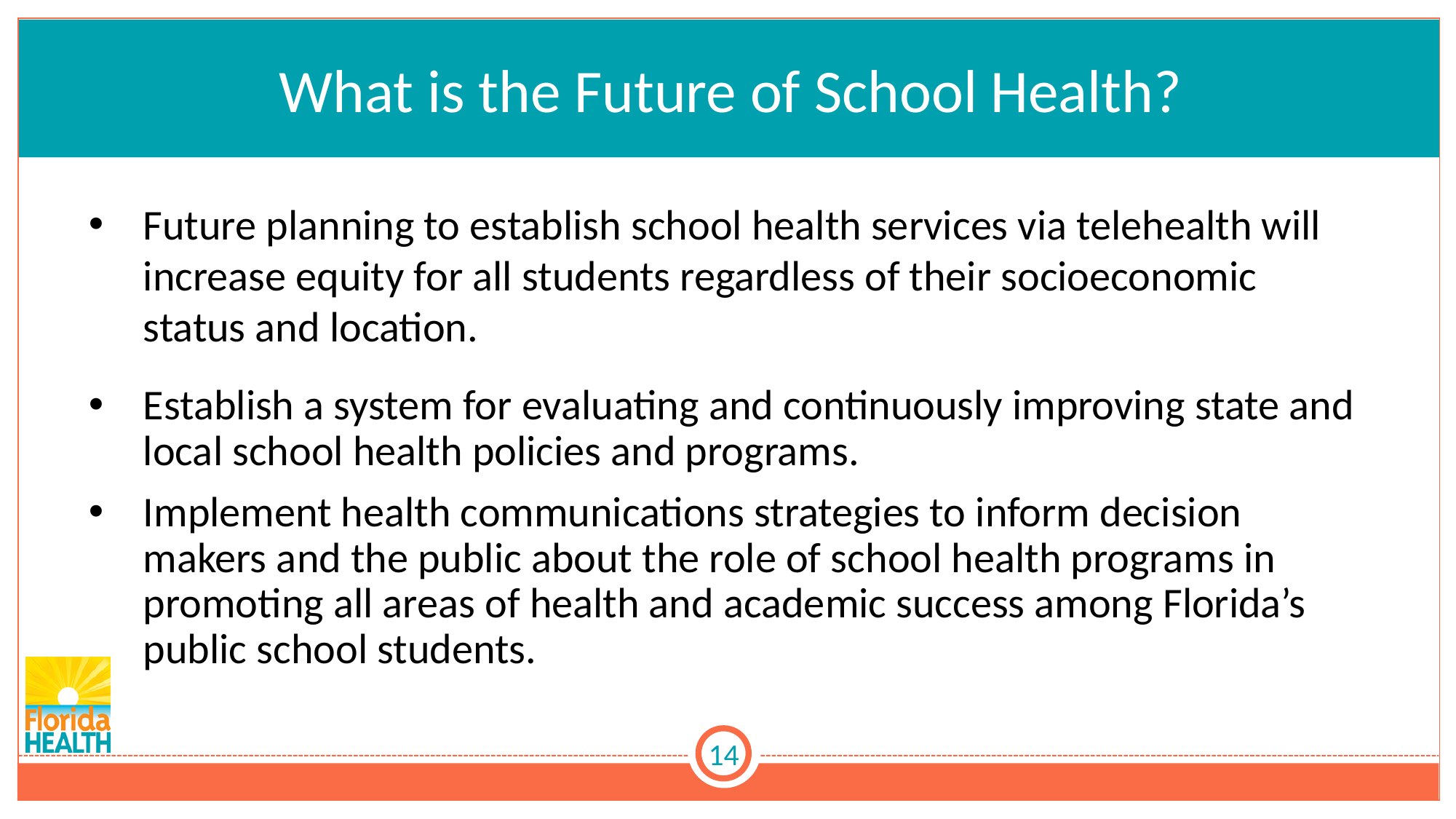

# What is the Future of School Health?
Future planning to establish school health services via telehealth will increase equity for all students regardless of their socioeconomic status and location.
Establish a system for evaluating and continuously improving state and local school health policies and programs.
Implement health communications strategies to inform decision makers and the public about the role of school health programs in promoting all areas of health and academic success among Florida’s public school students.